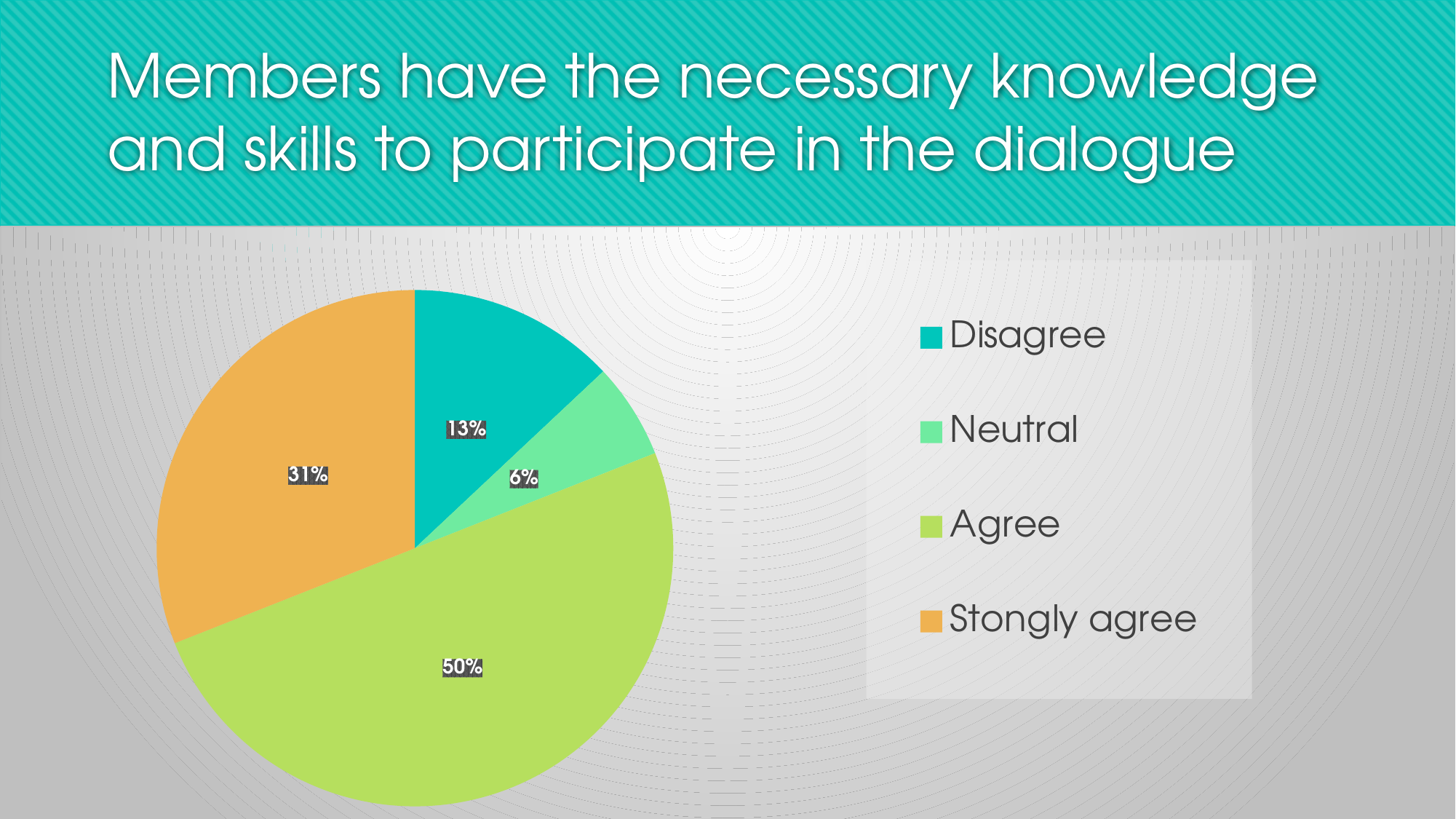

# Members have the necessary knowledge and skills to participate in the dialogue

### Chart

| Category | Possess sufficient capcity and knowledge to praticipate |
|---|---|
| Disagree | 0.13 |
| Neutral | 0.06 |
| Agree | 0.5 |
| Stongly agree | 0.31 |